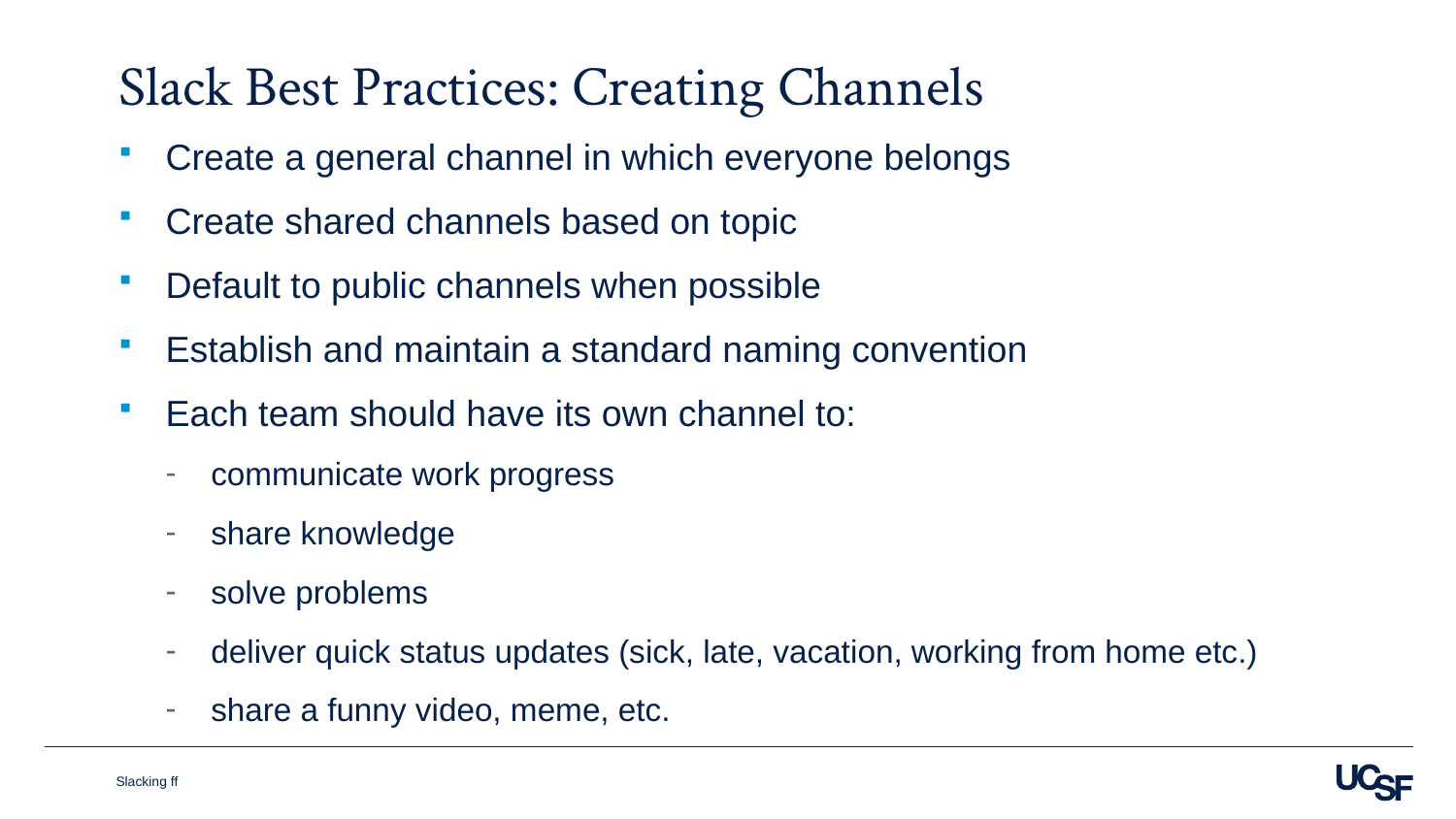

# Slack Best Practices: Creating Channels
Create a general channel in which everyone belongs
Create shared channels based on topic
Default to public channels when possible
Establish and maintain a standard naming convention
Each team should have its own channel to:
communicate work progress
share knowledge
solve problems
deliver quick status updates (sick, late, vacation, working from home etc.)
share a funny video, meme, etc.
Slacking ff